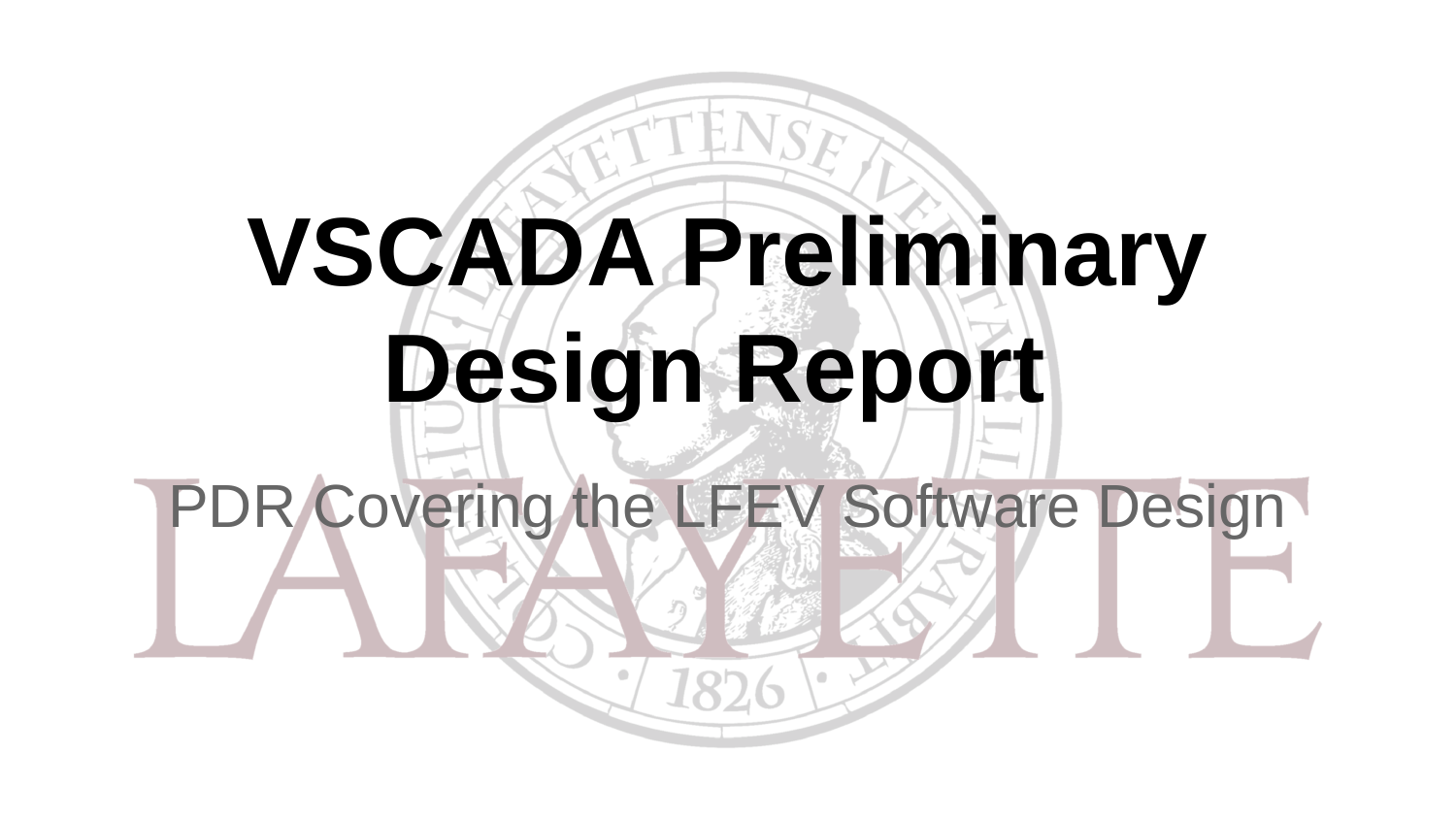

# VSCADA Preliminary Design Report
PDR Covering the LFEV Software Design